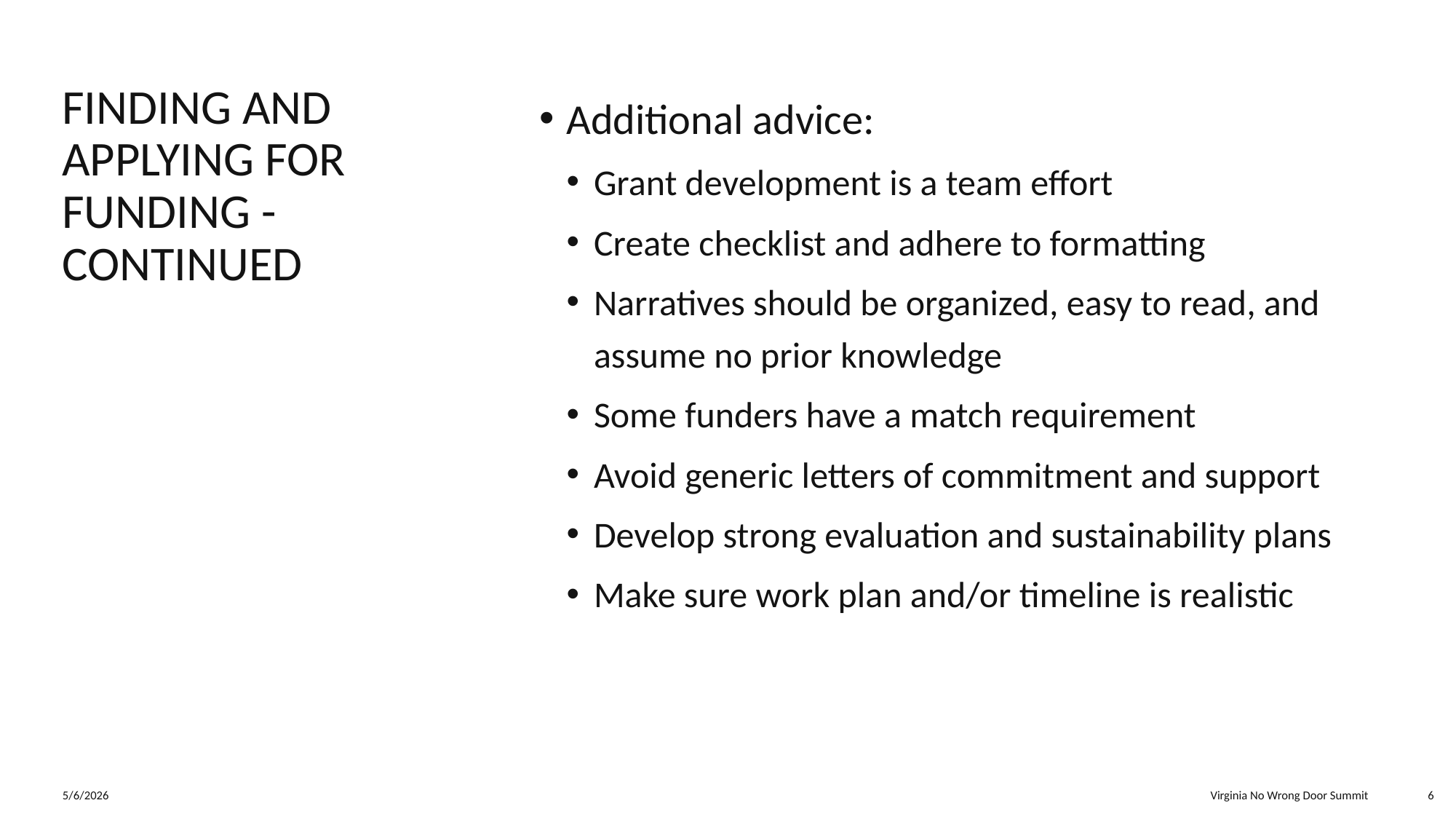

# Finding and applying for funding - Continued
Additional advice:
Grant development is a team effort
Create checklist and adhere to formatting
Narratives should be organized, easy to read, and assume no prior knowledge
Some funders have a match requirement
Avoid generic letters of commitment and support
Develop strong evaluation and sustainability plans
Make sure work plan and/or timeline is realistic

5/6/2026
Virginia No Wrong Door Summit
6